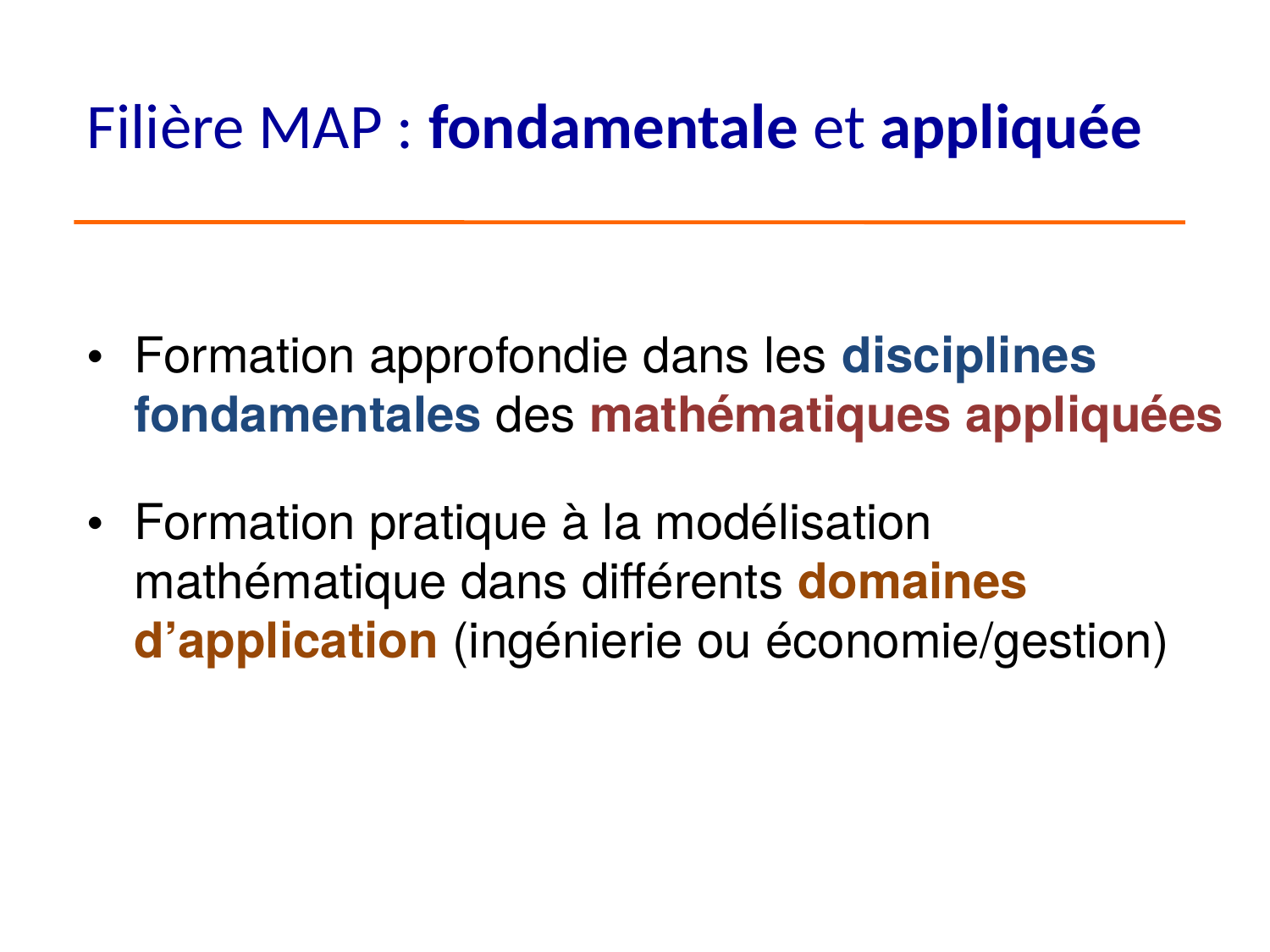

# Filière MAP : fondamentale et appliquée

Formation approfondie dans les disciplines fondamentales des mathématiques appliquées

Formation pratique à la modélisation mathématique dans différents domaines d’application (ingénierie ou économie/gestion)